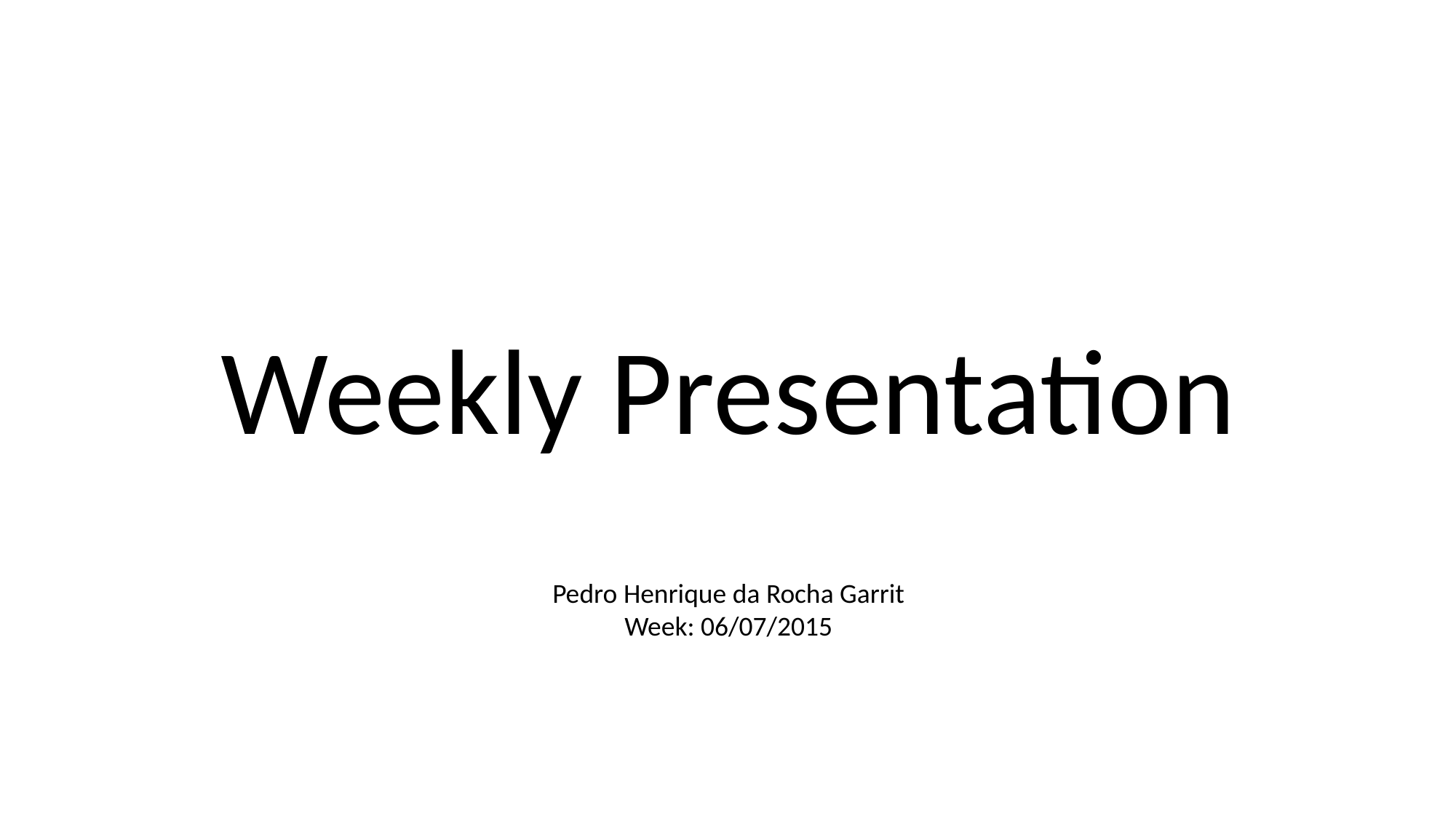

Weekly Presentation
Pedro Henrique da Rocha Garrit
Week: 06/07/2015